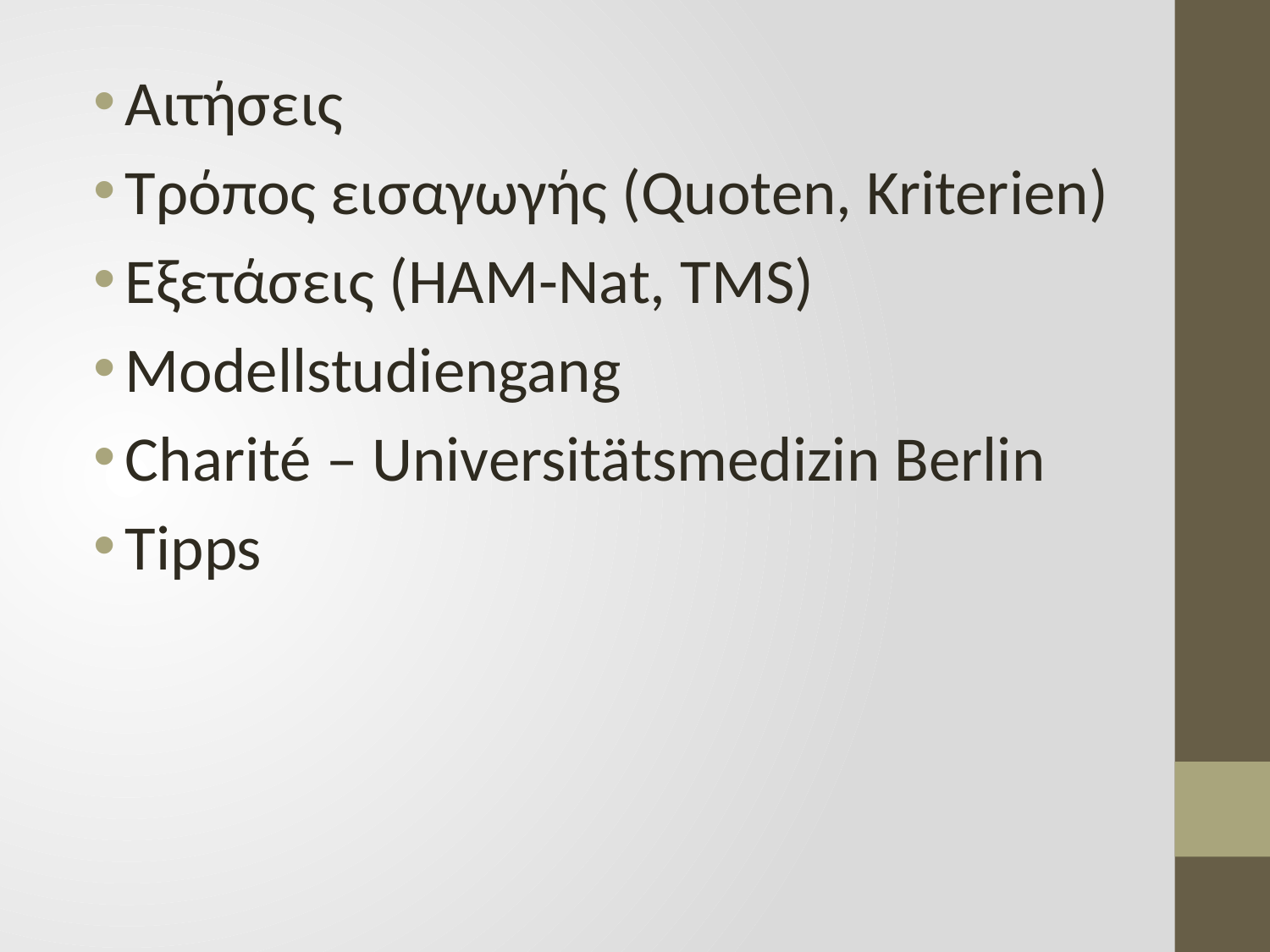

Αιτήσεις
Τρόπος εισαγωγής (Quoten, Kriterien)
Εξετάσεις (HAM-Nat, TMS)
Modellstudiengang
Charité – Universitätsmedizin Berlin
Tipps